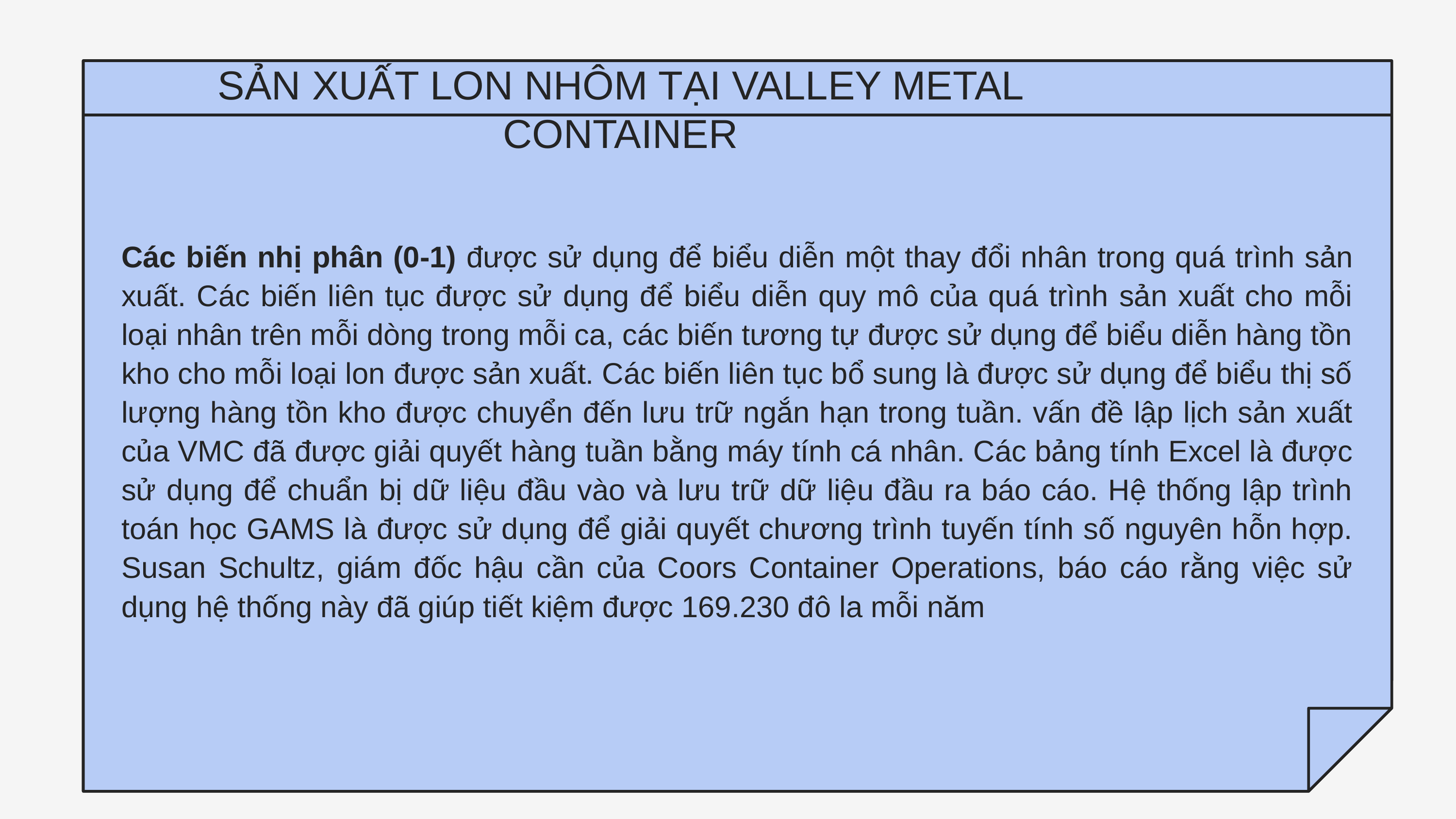

SẢN XUẤT LON NHÔM TẠI VALLEY METAL CONTAINER
Các biến nhị phân (0-1) được sử dụng để biểu diễn một thay đổi nhân trong quá trình sản xuất. Các biến liên tục được sử dụng để biểu diễn quy mô của quá trình sản xuất cho mỗi loại nhân trên mỗi dòng trong mỗi ca, các biến tương tự được sử dụng để biểu diễn hàng tồn kho cho mỗi loại lon được sản xuất. Các biến liên tục bổ sung là được sử dụng để biểu thị số lượng hàng tồn kho được chuyển đến lưu trữ ngắn hạn trong tuần. vấn đề lập lịch sản xuất của VMC đã được giải quyết hàng tuần bằng máy tính cá nhân. Các bảng tính Excel là được sử dụng để chuẩn bị dữ liệu đầu vào và lưu trữ dữ liệu đầu ra báo cáo. Hệ thống lập trình toán học GAMS là được sử dụng để giải quyết chương trình tuyến tính số nguyên hỗn hợp. Susan Schultz, giám đốc hậu cần của Coors Container Operations, báo cáo rằng việc sử dụng hệ thống này đã giúp tiết kiệm được 169.230 đô la mỗi năm